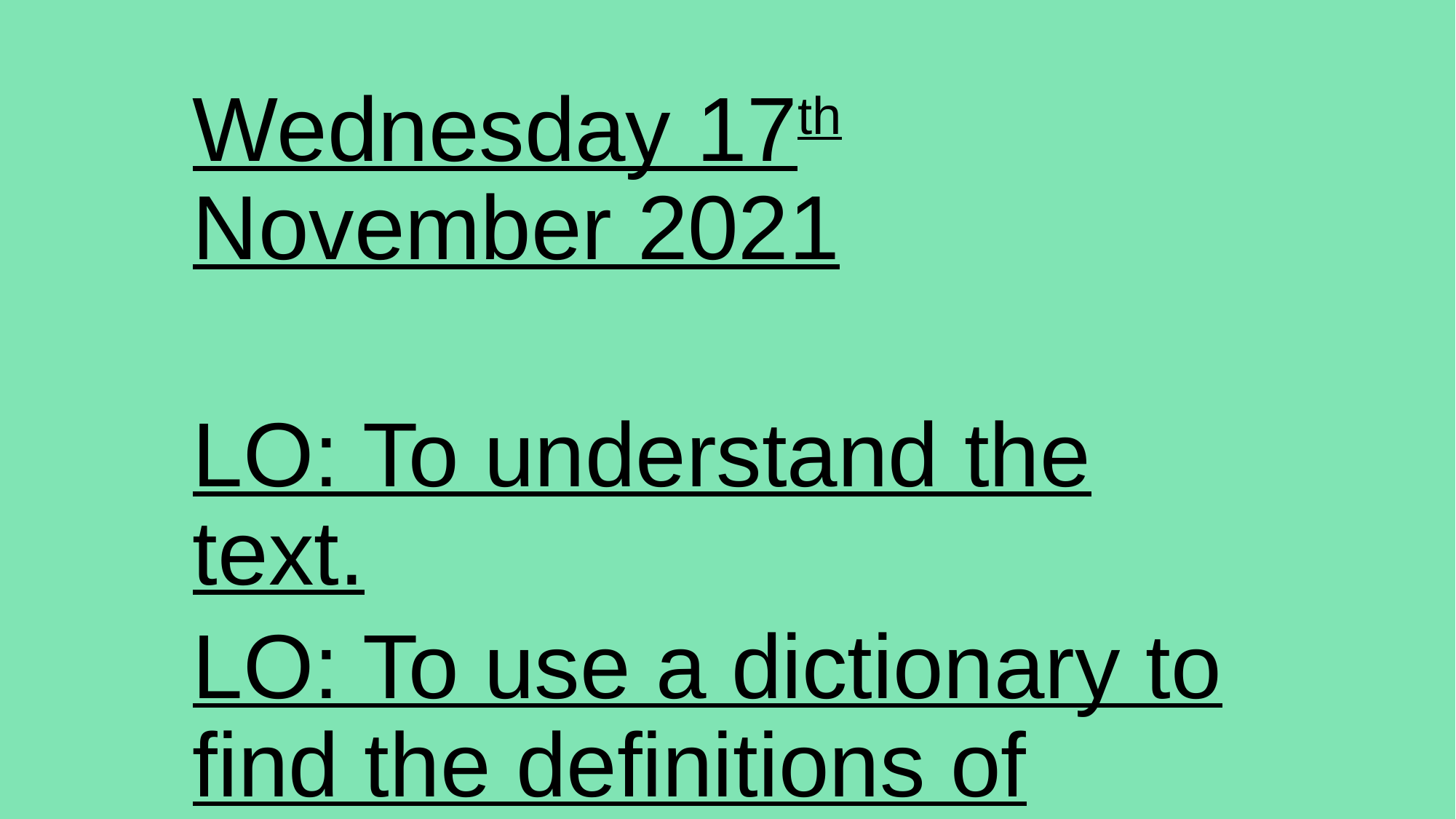

Wednesday 17th November 2021

LO: To understand the text.
LO: To use a dictionary to find the definitions of unknown words